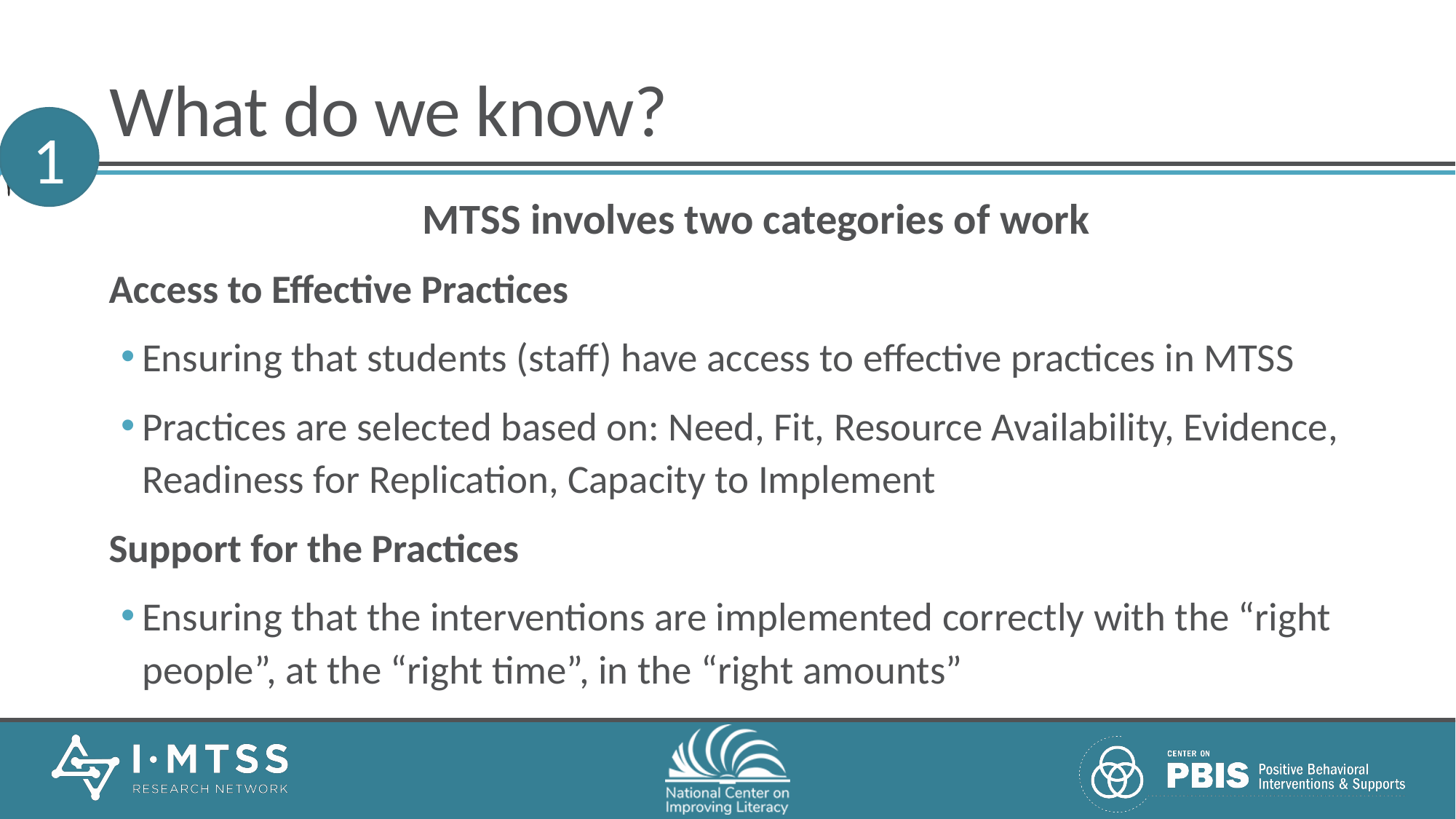

# What do we know?
1
MTSS involves two categories of work
Access to Effective Practices
Ensuring that students (staff) have access to effective practices in MTSS
Practices are selected based on: Need, Fit, Resource Availability, Evidence, Readiness for Replication, Capacity to Implement
Support for the Practices
Ensuring that the interventions are implemented correctly with the “right people”, at the “right time”, in the “right amounts”